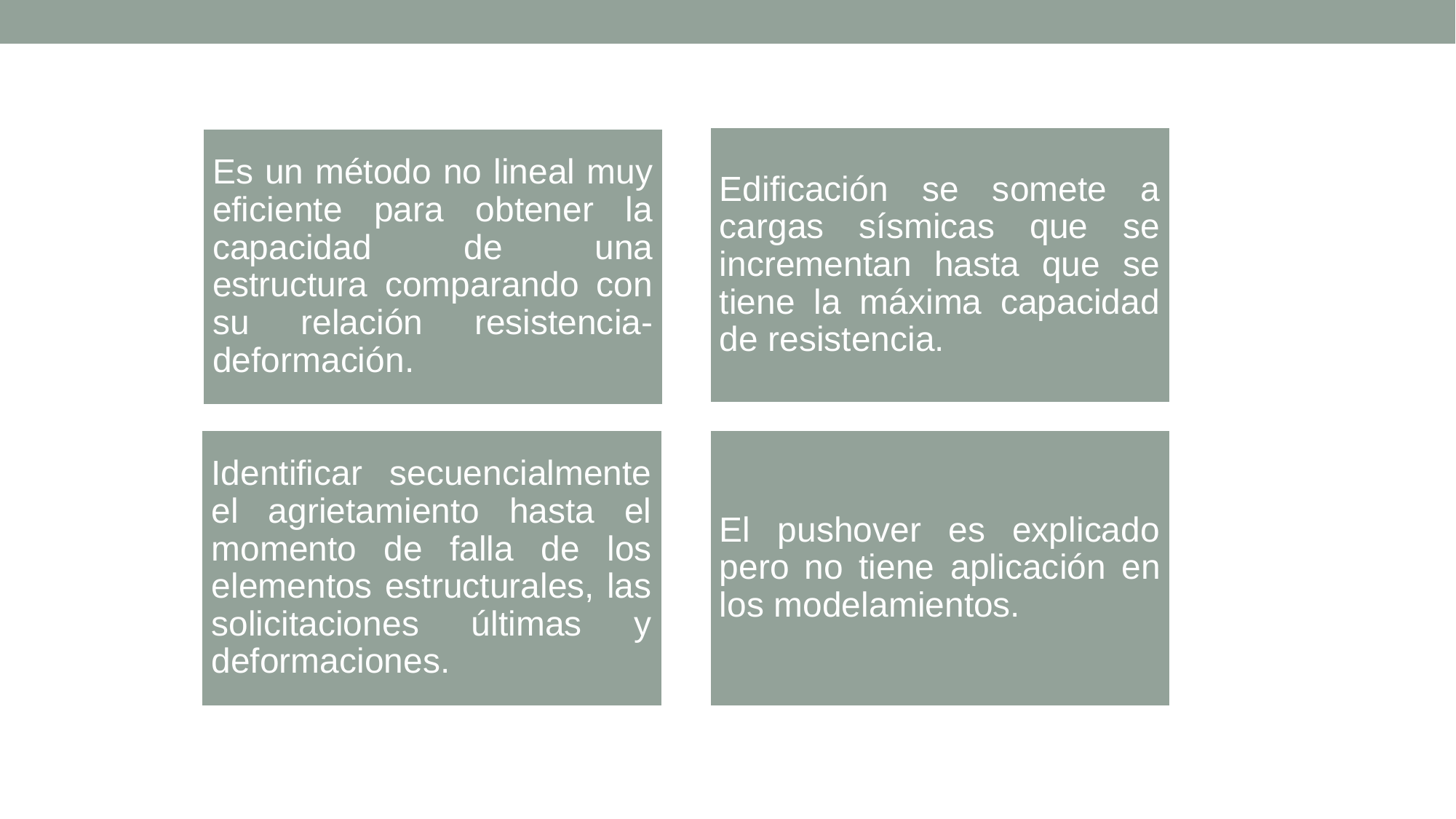

Es un método no lineal muy eficiente para obtener la capacidad de una estructura comparando con su relación resistencia- deformación.
Edificación se somete a cargas sísmicas que se incrementan hasta que se tiene la máxima capacidad de resistencia.
Identificar secuencialmente el agrietamiento hasta el momento de falla de los elementos estructurales, las solicitaciones últimas y deformaciones.
El pushover es explicado pero no tiene aplicación en los modelamientos.